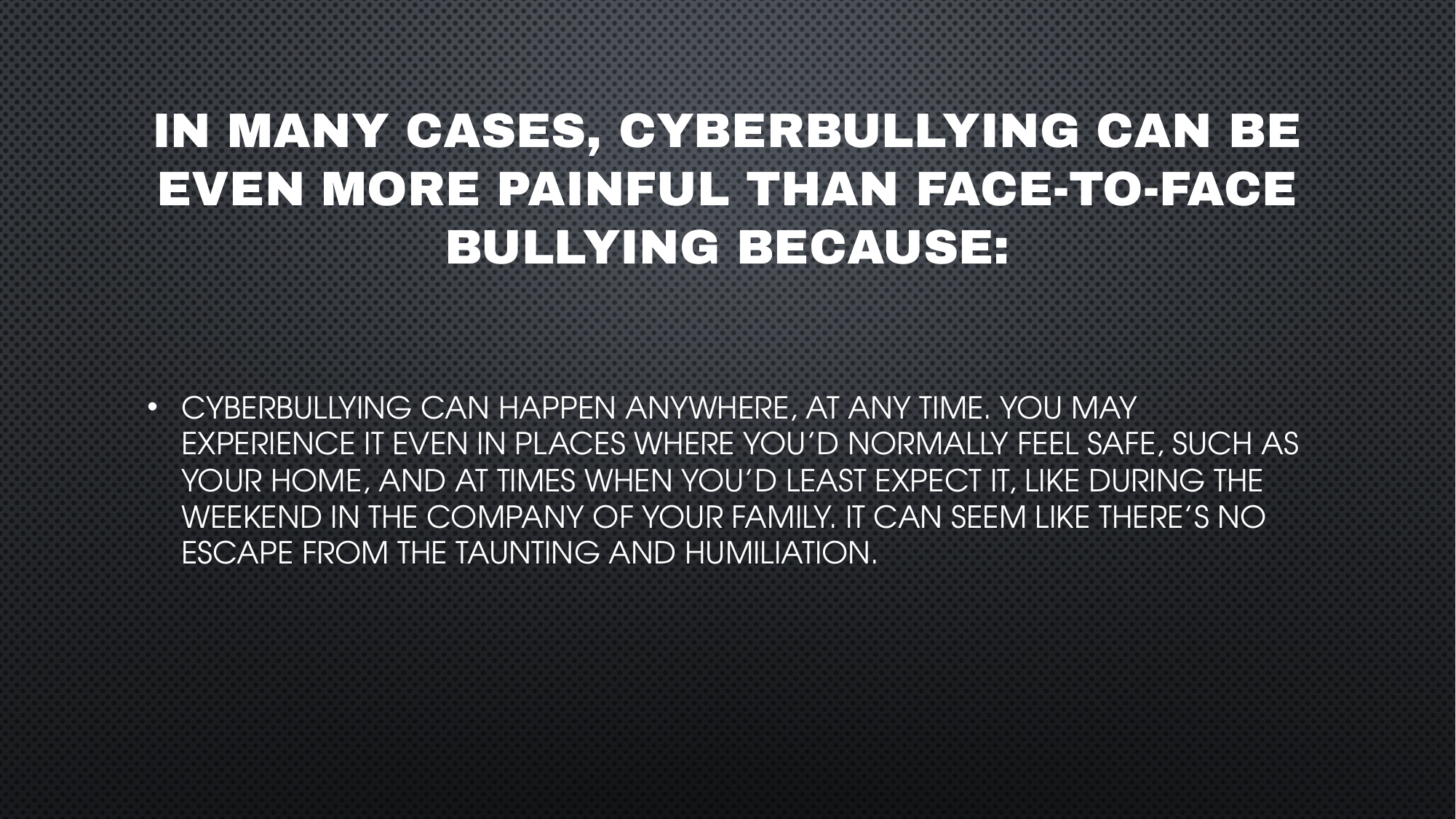

# In many cases, cyberbullying can be even more painful than face-to-face bullying because:
Cyberbullying can happen anywhere, at any time. You may experience it even in places where you’d normally feel safe, such as your home, and at times when you’d least expect it, like during the weekend in the company of your family. It can seem like there’s no escape from the taunting and humiliation.